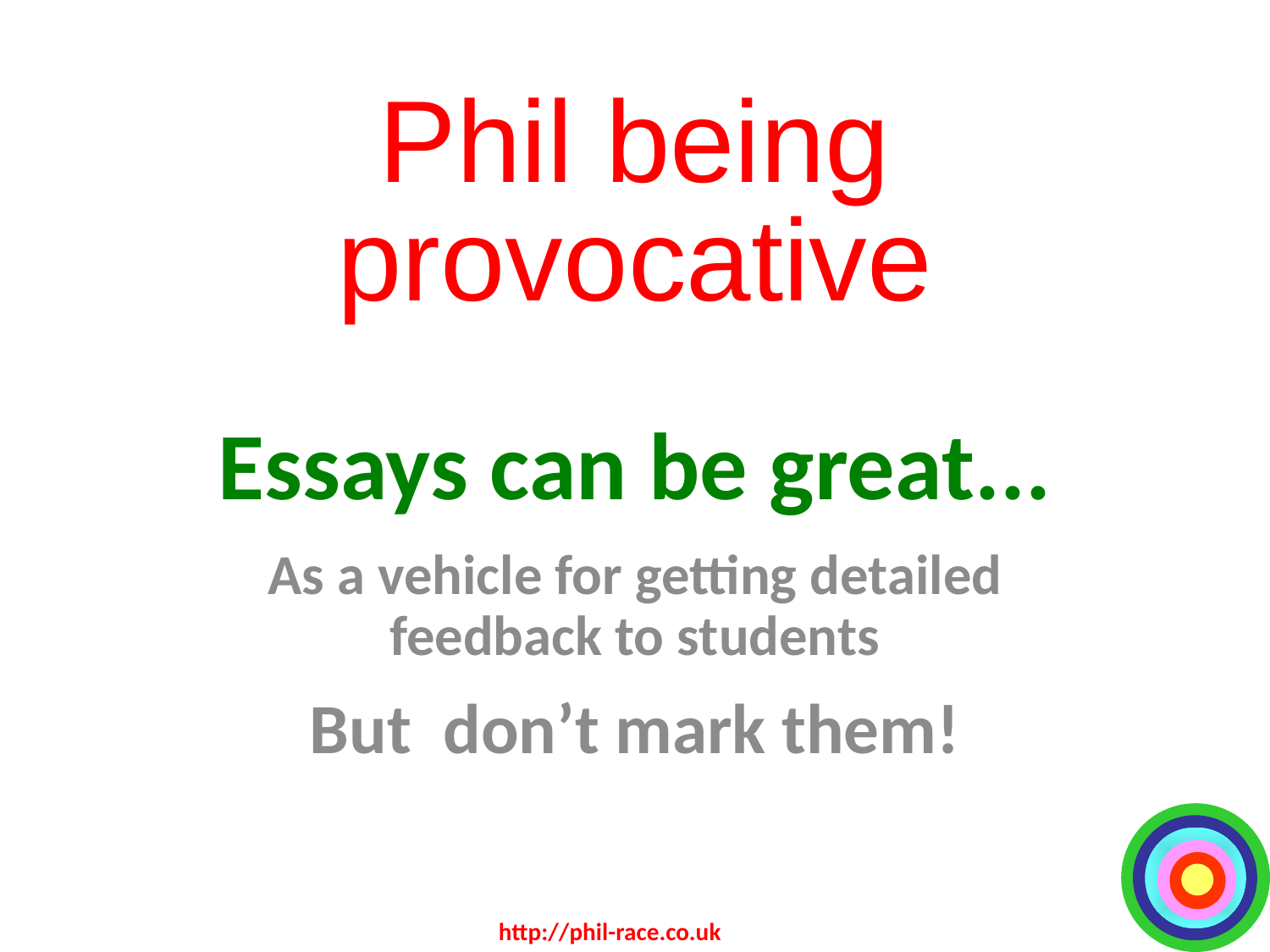

# Phil being provocative Essays can be great...
As a vehicle for getting detailed feedback to students
But  don’t mark them!